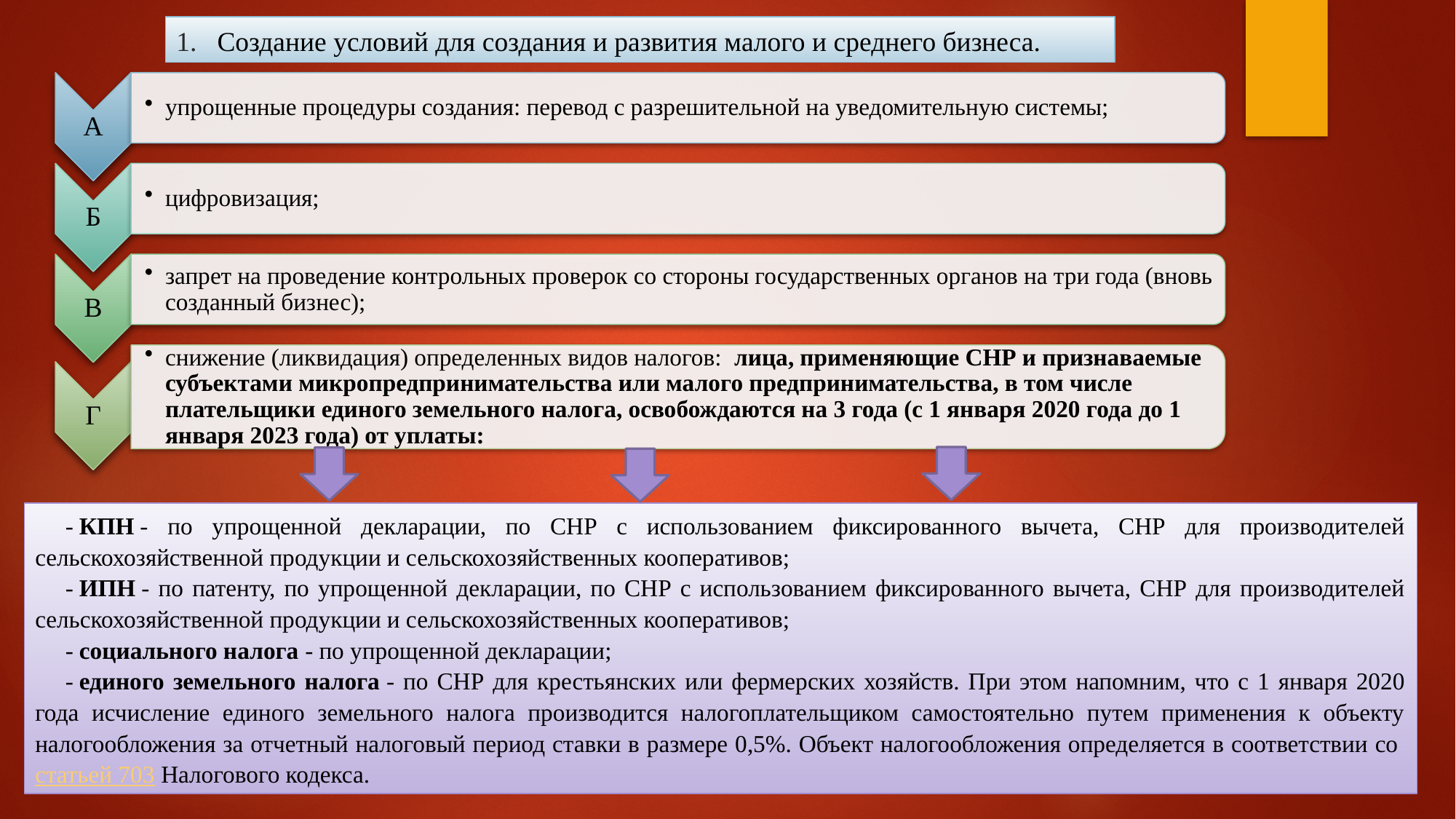

Создание условий для создания и развития малого и среднего бизнеса.
А
упрощенные процедуры создания: перевод с разрешительной на уведомительную системы;
Б
цифровизация;
В
запрет на проведение контрольных проверок со стороны государственных органов на три года (вновь созданный бизнес);
Г
снижение (ликвидация) определенных видов налогов:  лица, применяющие СНР и признаваемые субъектами микропредпринимательства или малого предпринимательства, в том числе плательщики единого земельного налога, освобождаются на 3 года (с 1 января 2020 года до 1 января 2023 года) от уплаты:

- КПН - по упрощенной декларации, по СНР с использованием фиксированного вычета, СНР для производителей сельскохозяйственной продукции и сельскохозяйственных кооперативов;
- ИПН - по патенту, по упрощенной декларации, по СНР с использованием фиксированного вычета, СНР для производителей сельскохозяйственной продукции и сельскохозяйственных кооперативов;
- социального налога - по упрощенной декларации;
- единого земельного налога - по СНР для крестьянских или фермерских хозяйств. При этом напомним, что с 1 января 2020 года исчисление единого земельного налога производится налогоплательщиком самостоятельно путем применения к объекту налогообложения за отчетный налоговый период ставки в размере 0,5%. Объект налогообложения определяется в соответствии со статьей 703 Налогового кодекса.